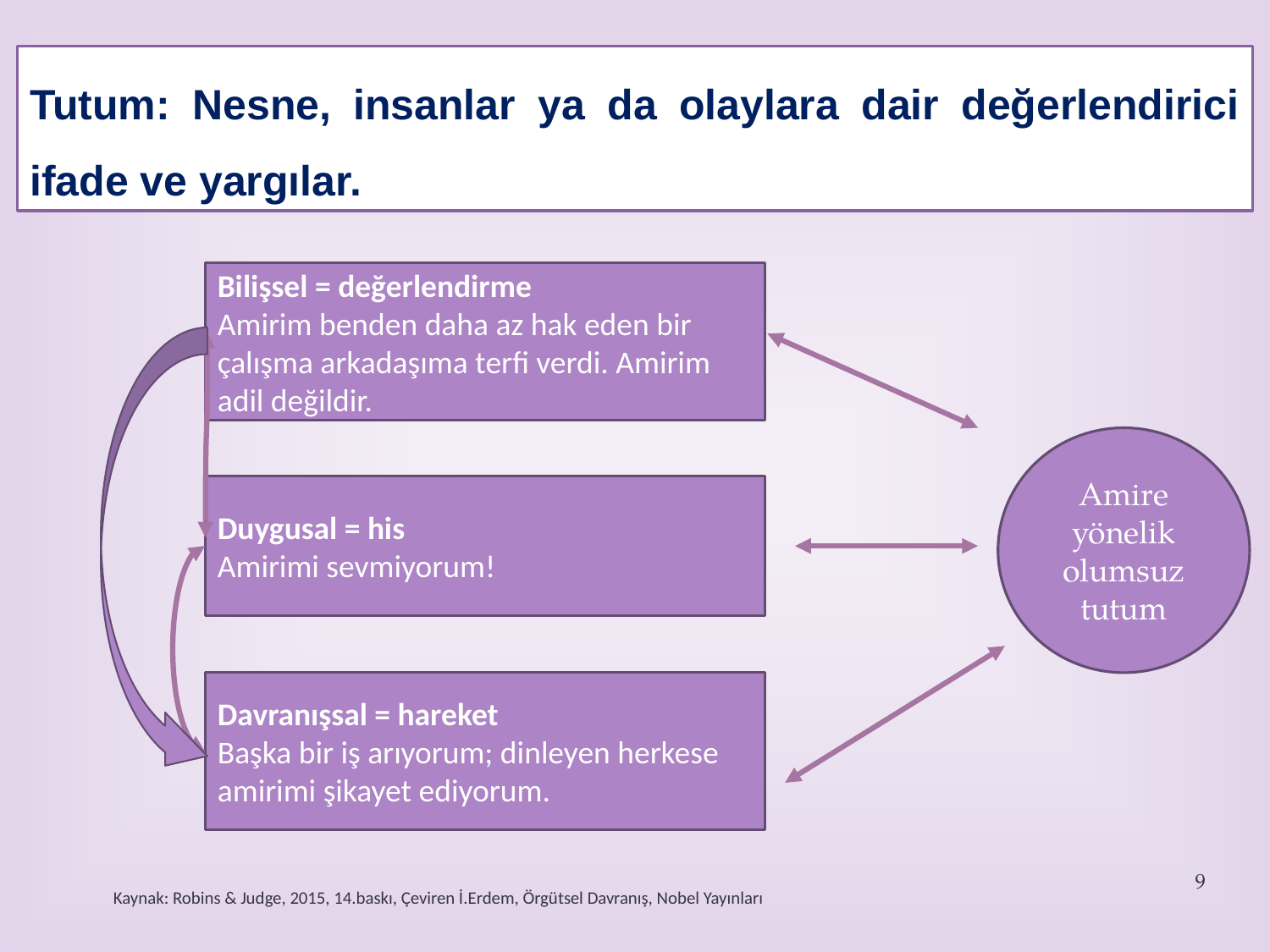

Tutum: Nesne, insanlar ya da olaylara dair değerlendirici ifade ve yargılar.
Bilişsel = değerlendirme
Amirim benden daha az hak eden bir çalışma arkadaşıma terfi verdi. Amirim adil değildir.

Amire yönelik olumsuz tutum
Duygusal = his
Amirimi sevmiyorum!
Davranışsal = hareket
Başka bir iş arıyorum; dinleyen herkese amirimi şikayet ediyorum.
9
Kaynak: Robins & Judge, 2015, 14.baskı, Çeviren İ.Erdem, Örgütsel Davranış, Nobel Yayınları